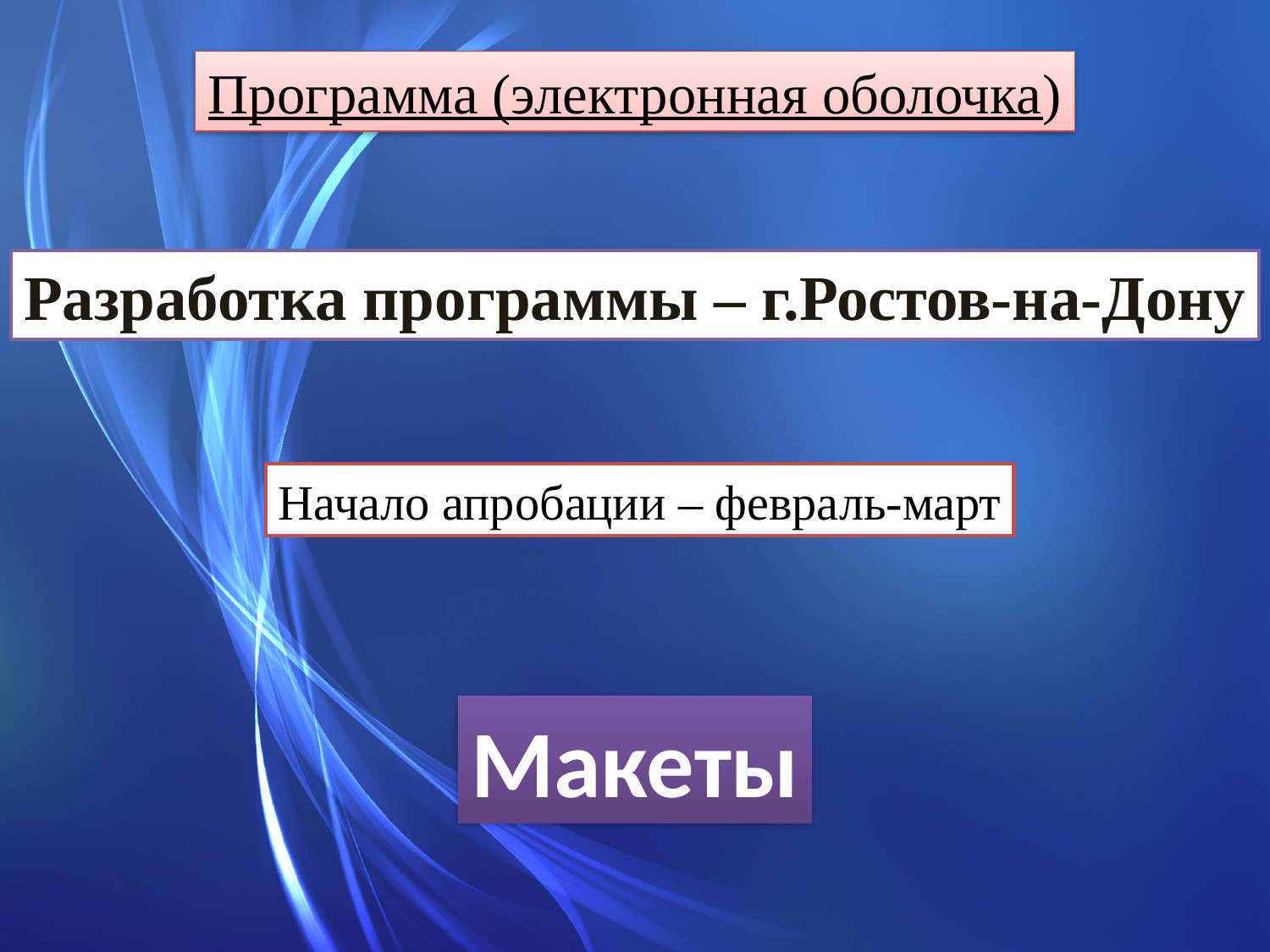

Программа (электронная оболочка)
Разработка программы – г.Ростов-на-Дону
Начало апробации – февраль-март
Макеты